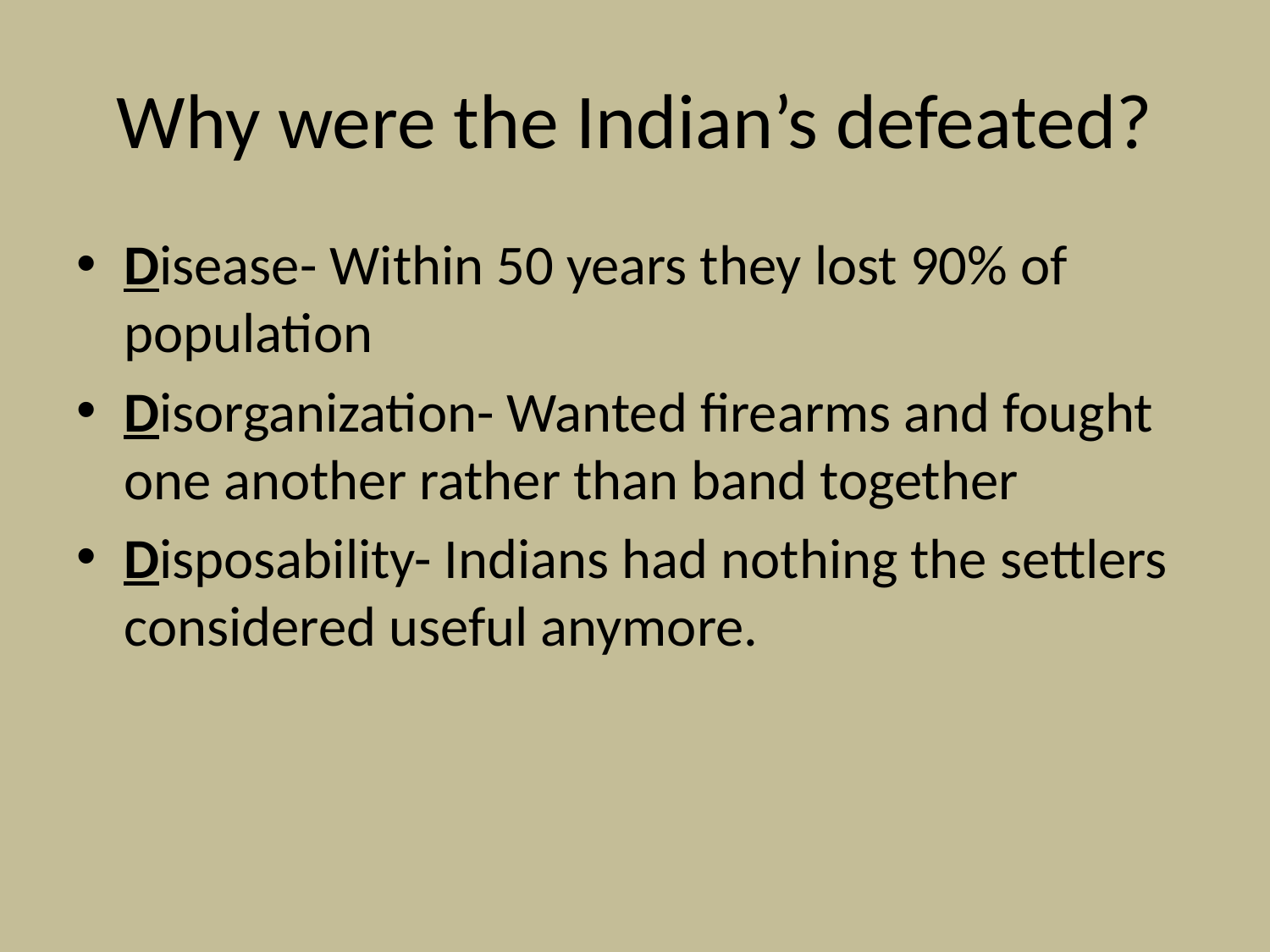

# Why were the Indian’s defeated?
Disease- Within 50 years they lost 90% of population
Disorganization- Wanted firearms and fought one another rather than band together
Disposability- Indians had nothing the settlers considered useful anymore.